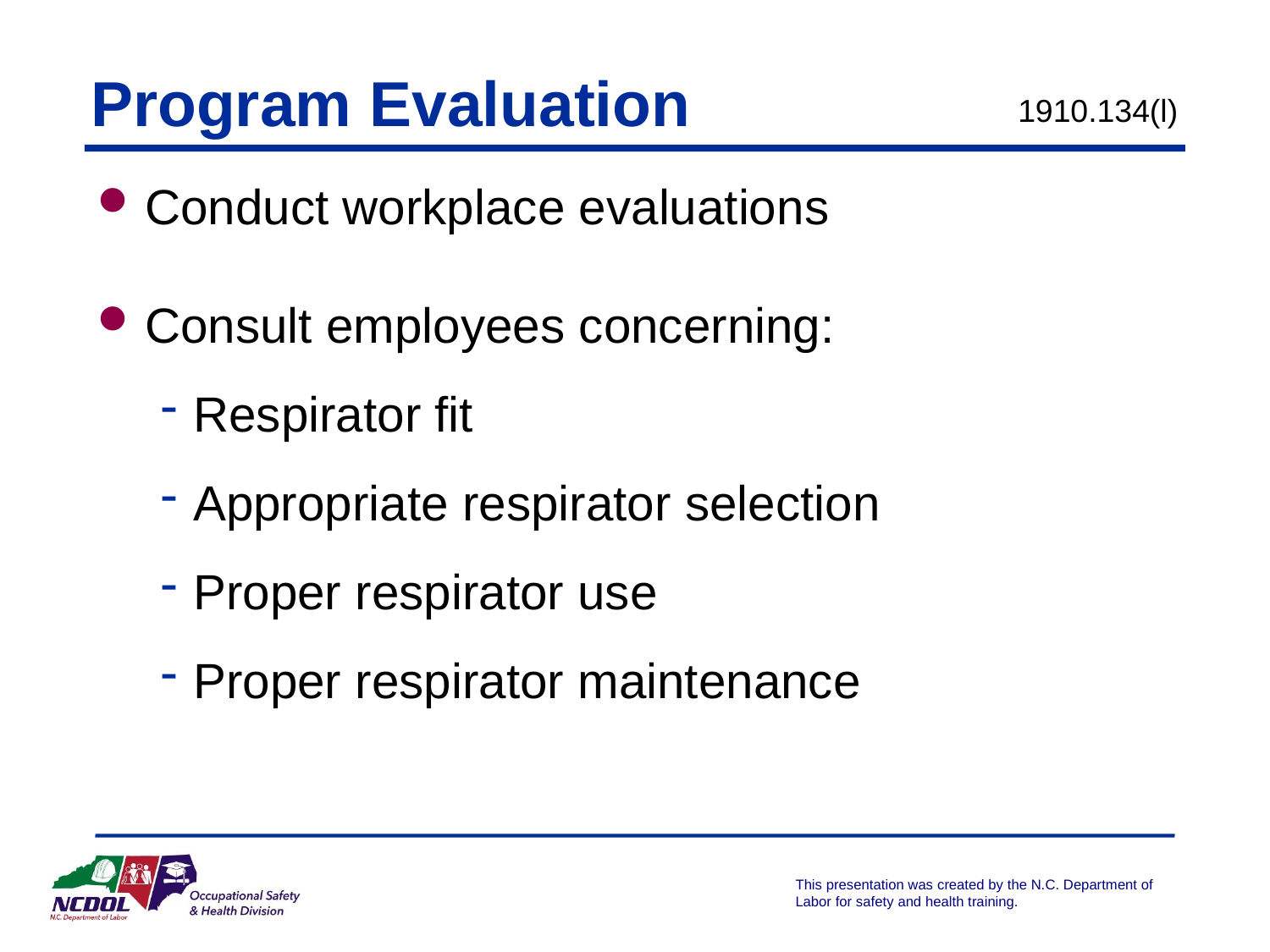

# Program Evaluation
1910.134(l)
Conduct workplace evaluations

Consult employees concerning:
Respirator fit
Appropriate respirator selection
Proper respirator use
Proper respirator maintenance